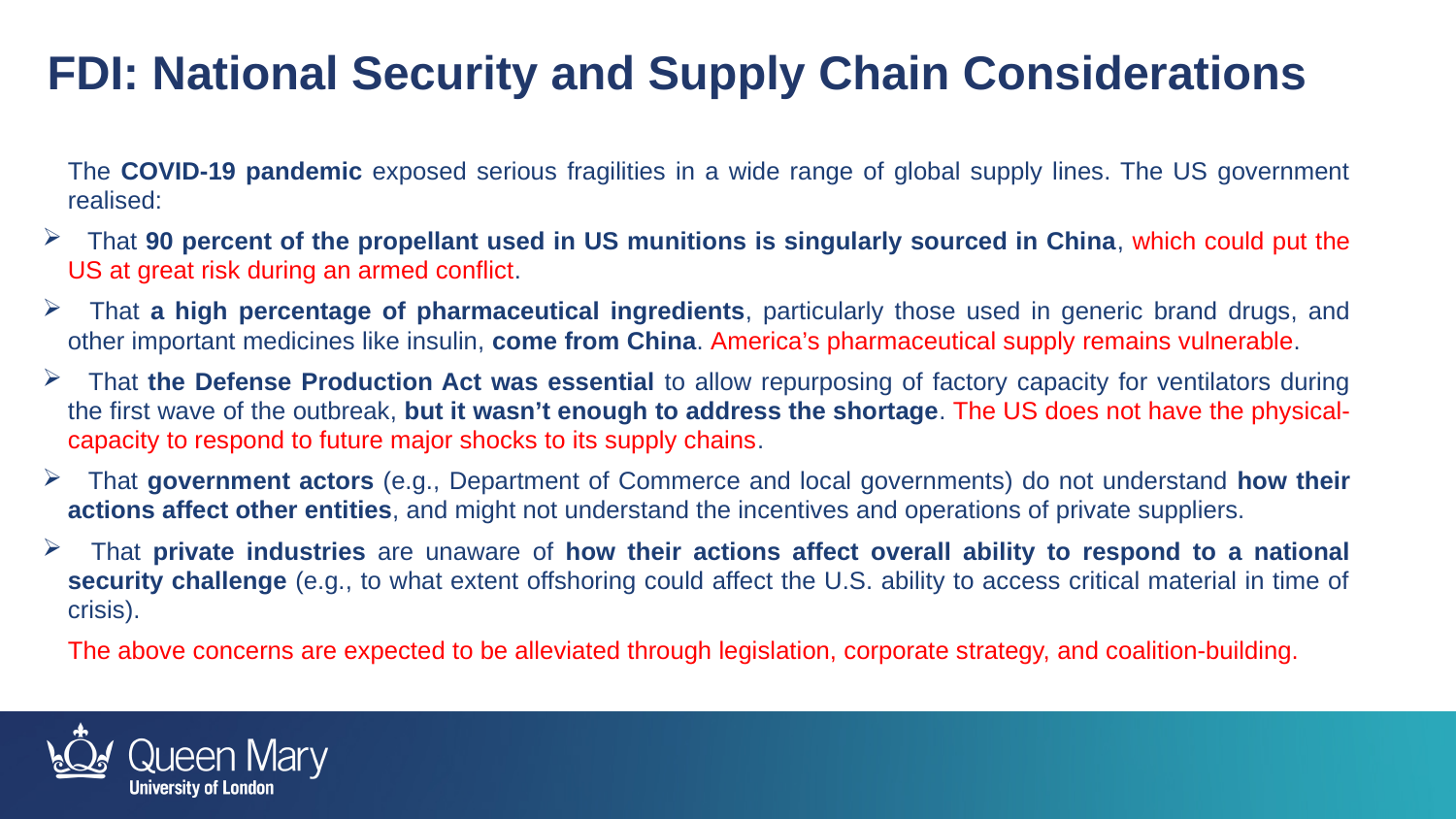

FDI: National Security and Supply Chain Considerations

The COVID-19 pandemic exposed serious fragilities in a wide range of global supply lines. The US government realised:
 That 90 percent of the propellant used in US munitions is singularly sourced in China, which could put the US at great risk during an armed conflict.
 That a high percentage of pharmaceutical ingredients, particularly those used in generic brand drugs, and other important medicines like insulin, come from China. America’s pharmaceutical supply remains vulnerable.
 That the Defense Production Act was essential to allow repurposing of factory capacity for ventilators during the first wave of the outbreak, but it wasn’t enough to address the shortage. The US does not have the physical-capacity to respond to future major shocks to its supply chains.
 That government actors (e.g., Department of Commerce and local governments) do not understand how their actions affect other entities, and might not understand the incentives and operations of private suppliers.
 That private industries are unaware of how their actions affect overall ability to respond to a national security challenge (e.g., to what extent offshoring could affect the U.S. ability to access critical material in time of crisis).
The above concerns are expected to be alleviated through legislation, corporate strategy, and coalition-building.